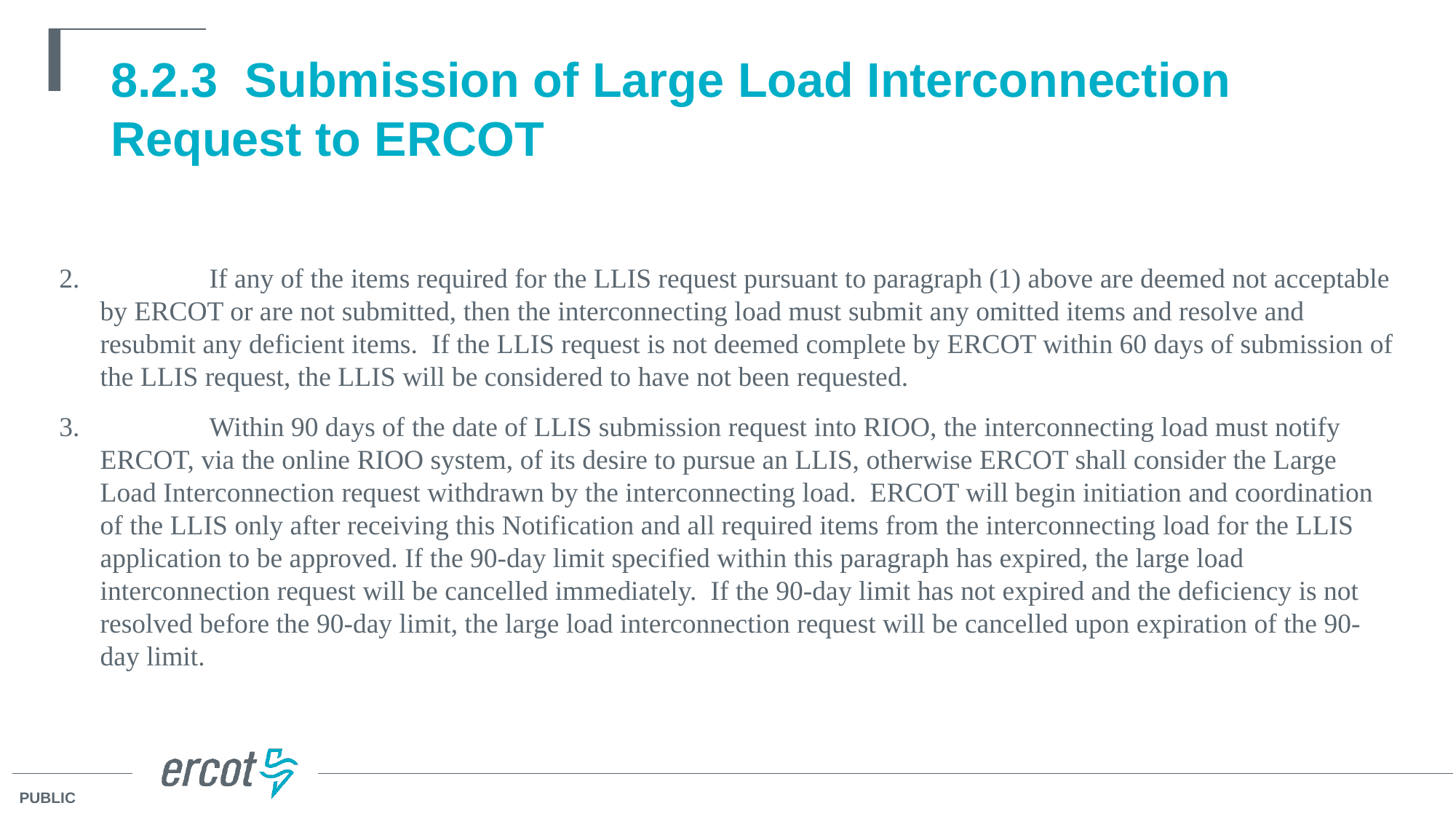

# 8.2.3  Submission of Large Load Interconnection Request to ERCOT
	If any of the items required for the LLIS request pursuant to paragraph (1) above are deemed not acceptable by ERCOT or are not submitted, then the interconnecting load must submit any omitted items and resolve and resubmit any deficient items.  If the LLIS request is not deemed complete by ERCOT within 60 days of submission of the LLIS request, the LLIS will be considered to have not been requested.
 	Within 90 days of the date of LLIS submission request into RIOO, the interconnecting load must notify ERCOT, via the online RIOO system, of its desire to pursue an LLIS, otherwise ERCOT shall consider the Large Load Interconnection request withdrawn by the interconnecting load.  ERCOT will begin initiation and coordination of the LLIS only after receiving this Notification and all required items from the interconnecting load for the LLIS application to be approved. If the 90-day limit specified within this paragraph has expired, the large load interconnection request will be cancelled immediately.  If the 90-day limit has not expired and the deficiency is not resolved before the 90-day limit, the large load interconnection request will be cancelled upon expiration of the 90-day limit.